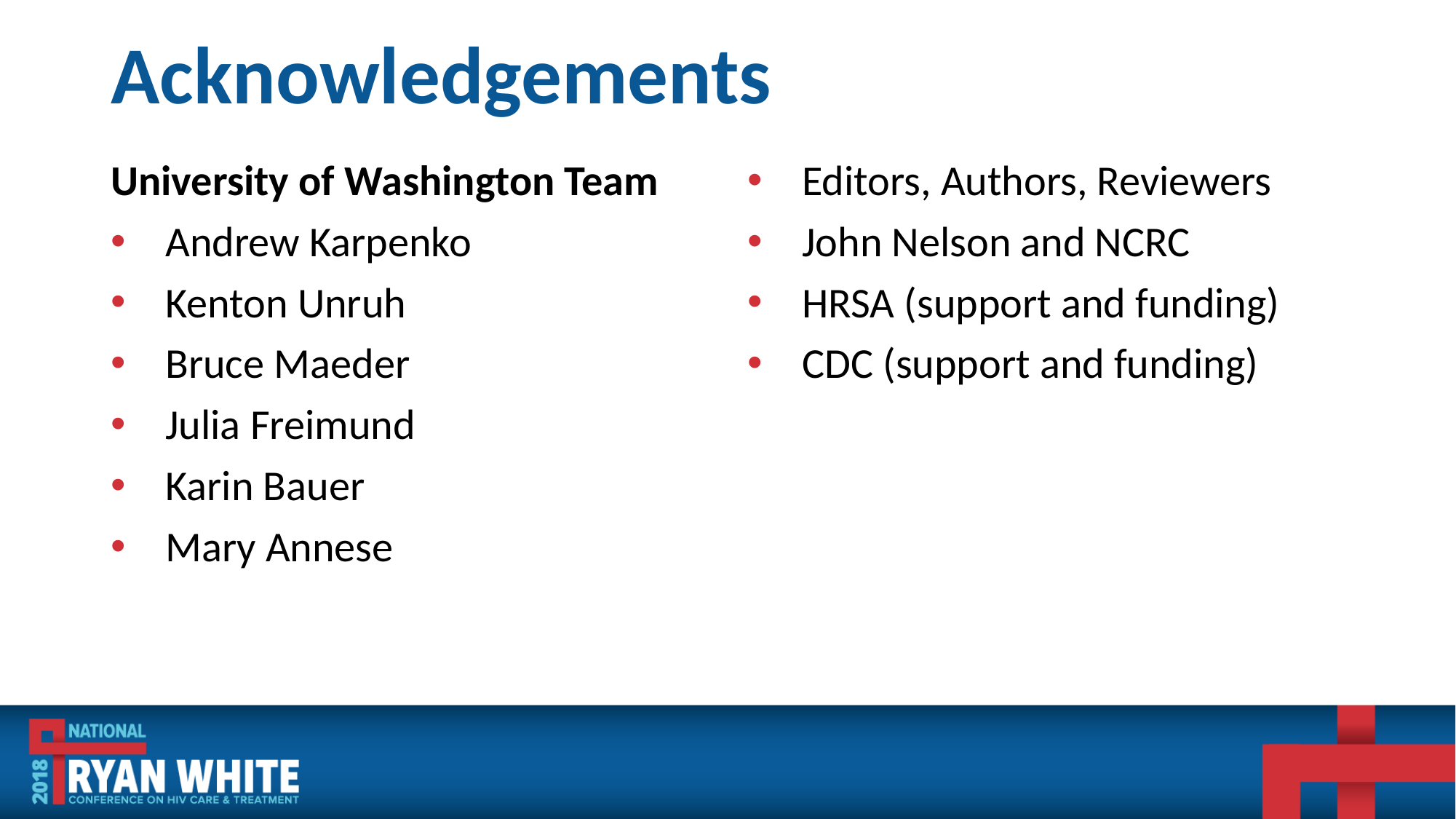

# Acknowledgements
University of Washington Team
Andrew Karpenko
Kenton Unruh
Bruce Maeder
Julia Freimund
Karin Bauer
Mary Annese
Editors, Authors, Reviewers
John Nelson and NCRC
HRSA (support and funding)
CDC (support and funding)